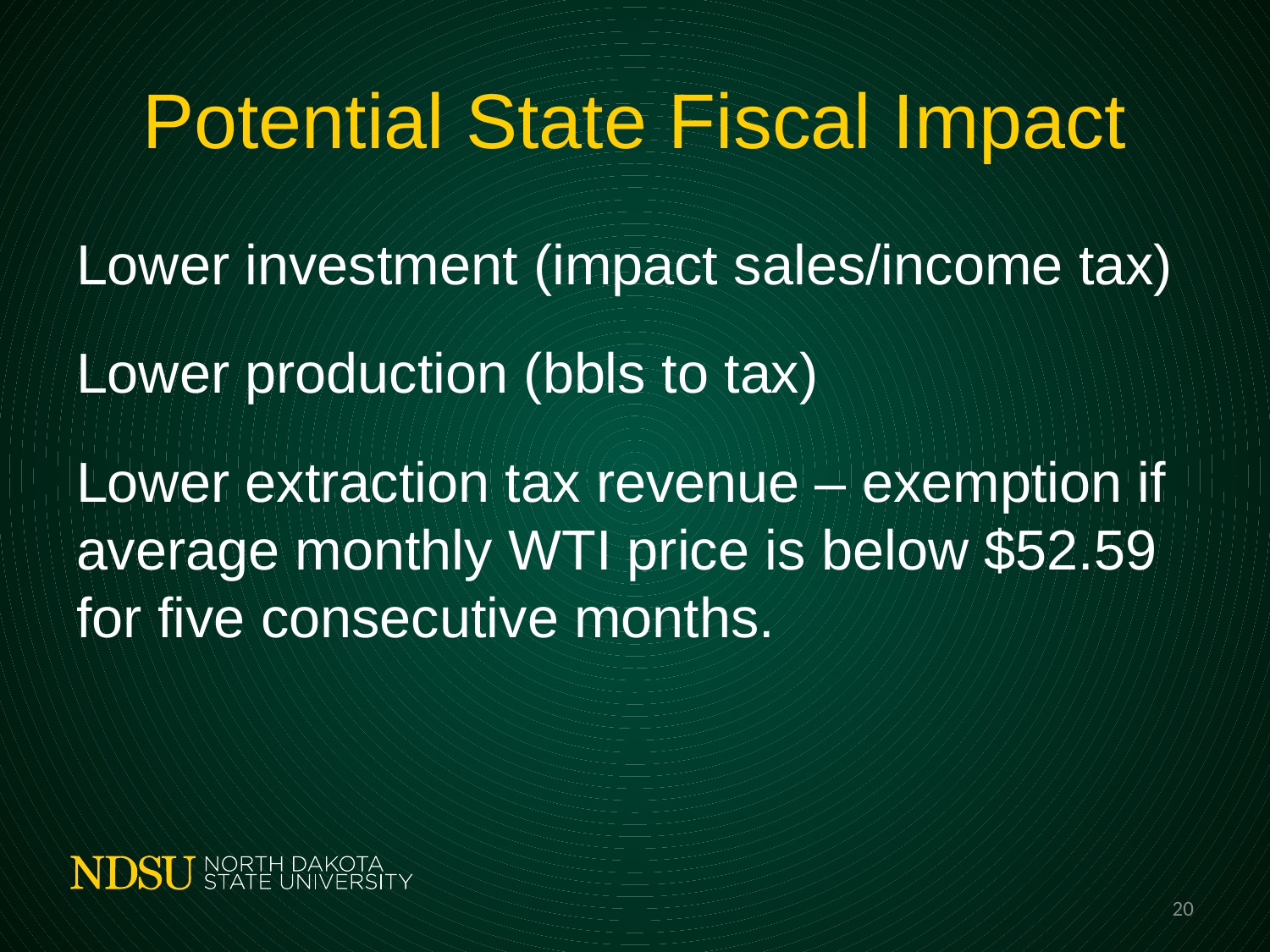

# Potential State Fiscal Impact
Lower investment (impact sales/income tax)

Lower production (bbls to tax)

Lower extraction tax revenue – exemption if average monthly WTI price is below $52.59 for five consecutive months.
20